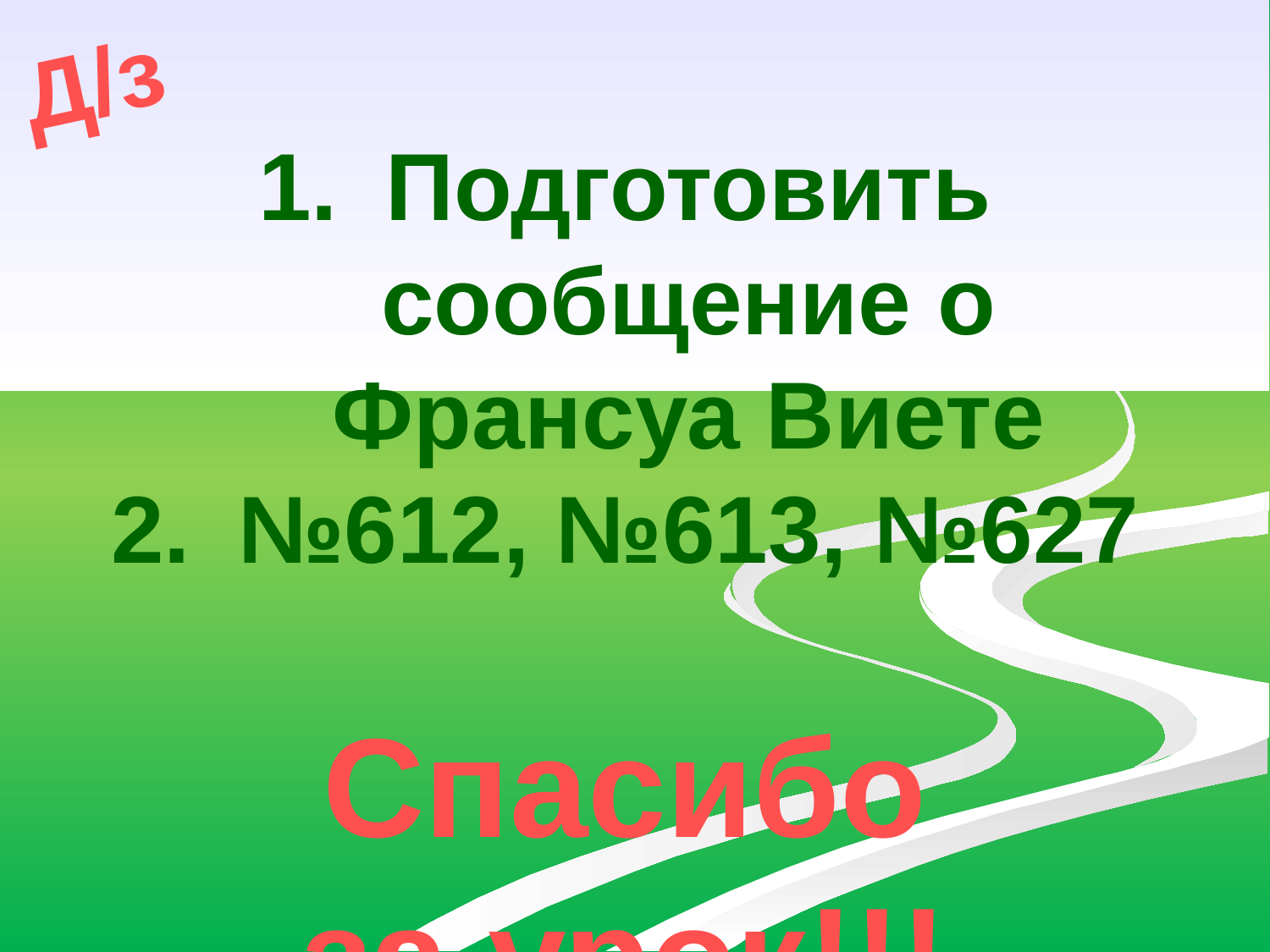

Д/з
Подготовить сообщение о Франсуа Виете
№612, №613, №627

Спасибо
за урок!!!